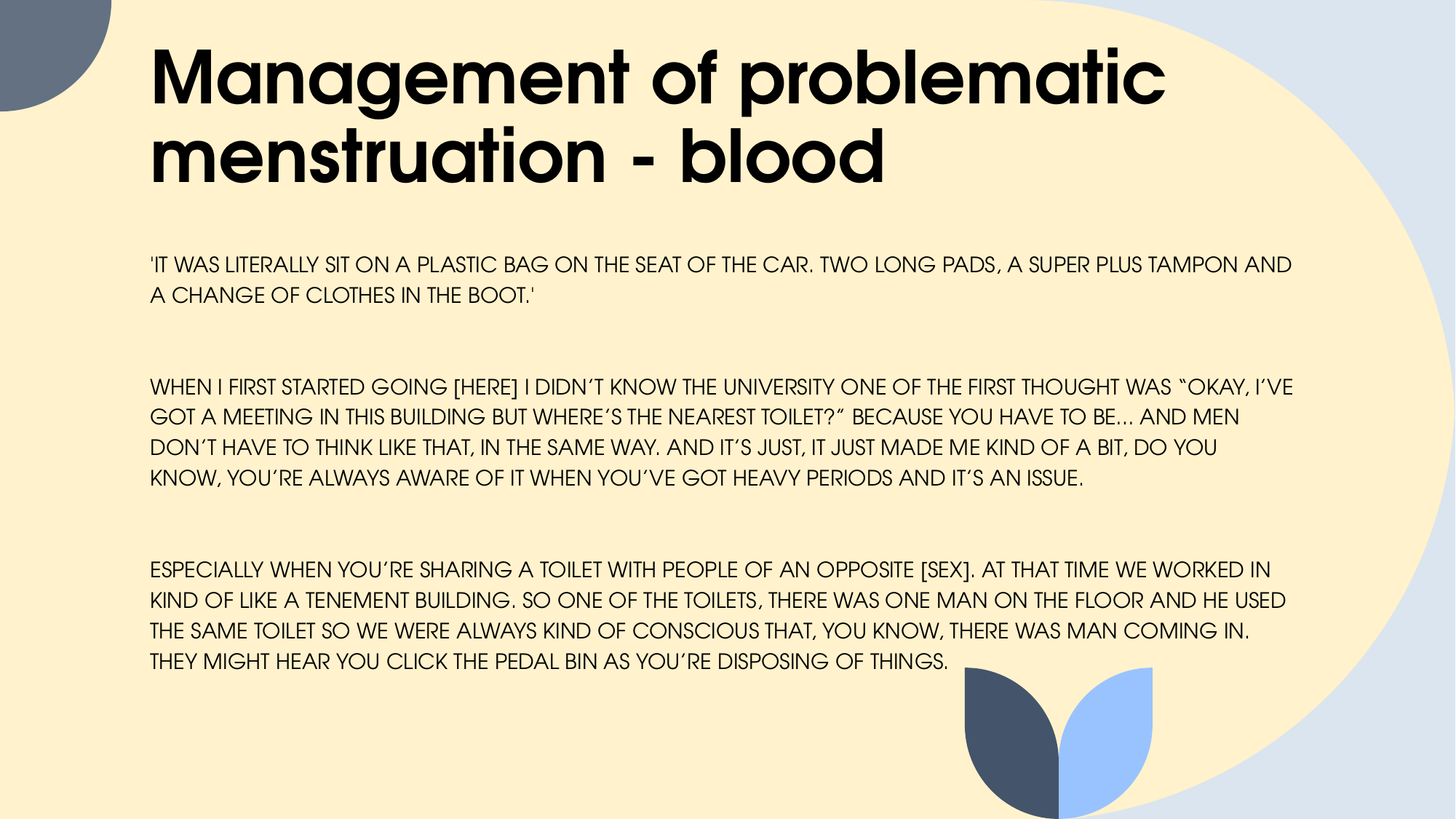

# Management of problematic menstruation - blood
'IT WAS LITERALLY SIT ON A PLASTIC BAG ON THE SEAT OF THE CAR. TWO LONG PADS, A SUPER PLUS TAMPON AND A CHANGE OF CLOTHES IN THE BOOT.'

WHEN I FIRST STARTED GOING [HERE] I DIDN’T KNOW THE UNIVERSITY ONE OF THE FIRST THOUGHT WAS “OKAY, I’VE GOT A MEETING IN THIS BUILDING BUT WHERE’S THE NEAREST TOILET?” BECAUSE YOU HAVE TO BE… AND MEN DON’T HAVE TO THINK LIKE THAT, IN THE SAME WAY. AND IT’S JUST, IT JUST MADE ME KIND OF A BIT, DO YOU KNOW, YOU’RE ALWAYS AWARE OF IT WHEN YOU’VE GOT HEAVY PERIODS AND IT’S AN ISSUE.

ESPECIALLY WHEN YOU’RE SHARING A TOILET WITH PEOPLE OF AN OPPOSITE [sex]. AT THAT TIME WE WORKED IN KIND OF LIKE A TENEMENT BUILDING. SO ONE OF THE TOILETS, THERE WAS ONE MAN ON THE FLOOR AND HE USED THE SAME TOILET SO WE WERE ALWAYS KIND OF CONSCIOUS THAT, YOU KNOW, THERE WAS MAN COMING IN. THEY MIGHT HEAR YOU CLICK THE PEDAL BIN AS YOU’RE DISPOSING OF THINGS.
9